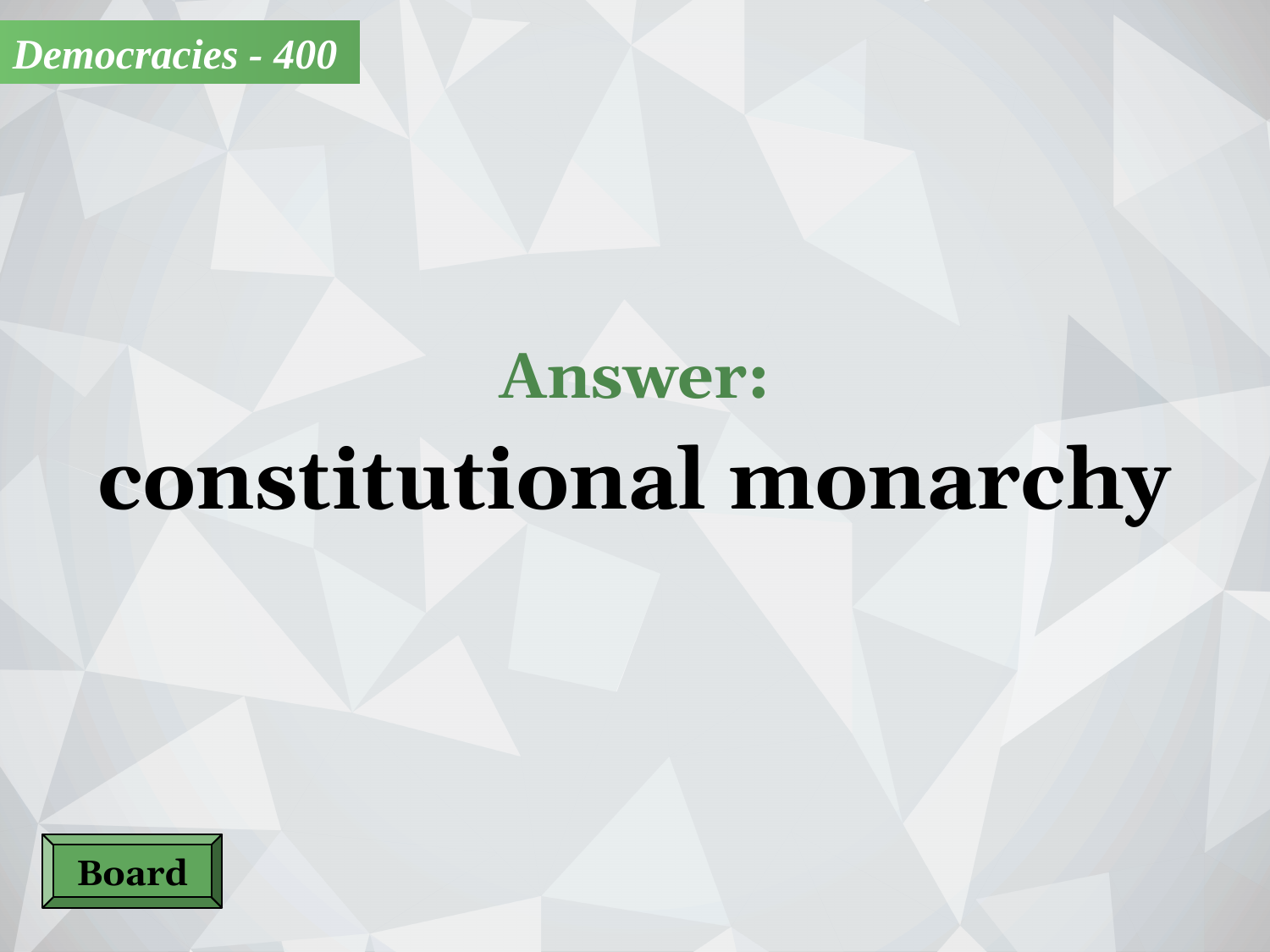

Democracies - 400
Answer:
constitutional monarchy
Board